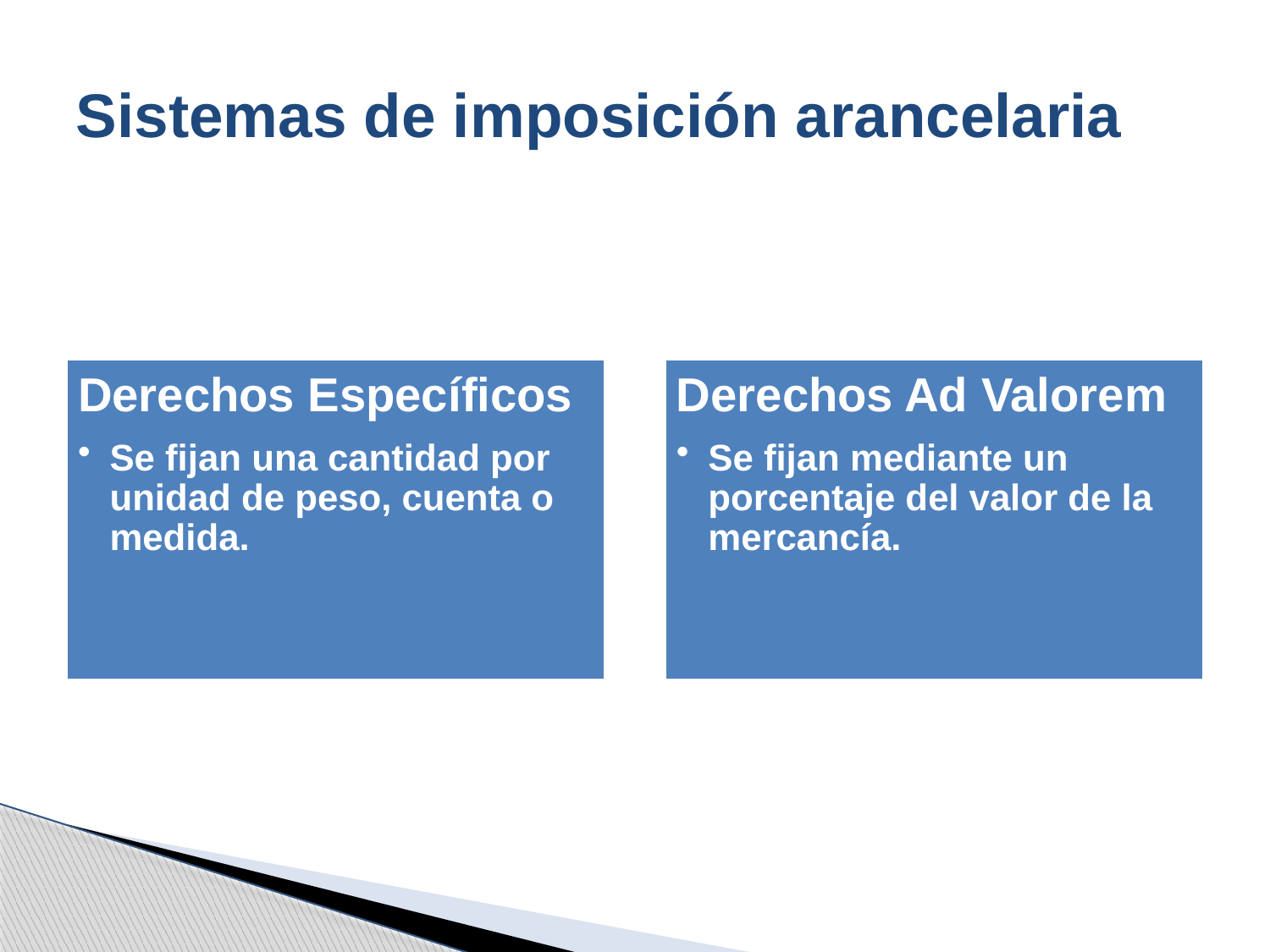

# Sistemas de imposición arancelaria
Derechos Específicos
Se fijan una cantidad por unidad de peso, cuenta o medida.
Derechos Ad Valorem
Se fijan mediante un porcentaje del valor de la mercancía.